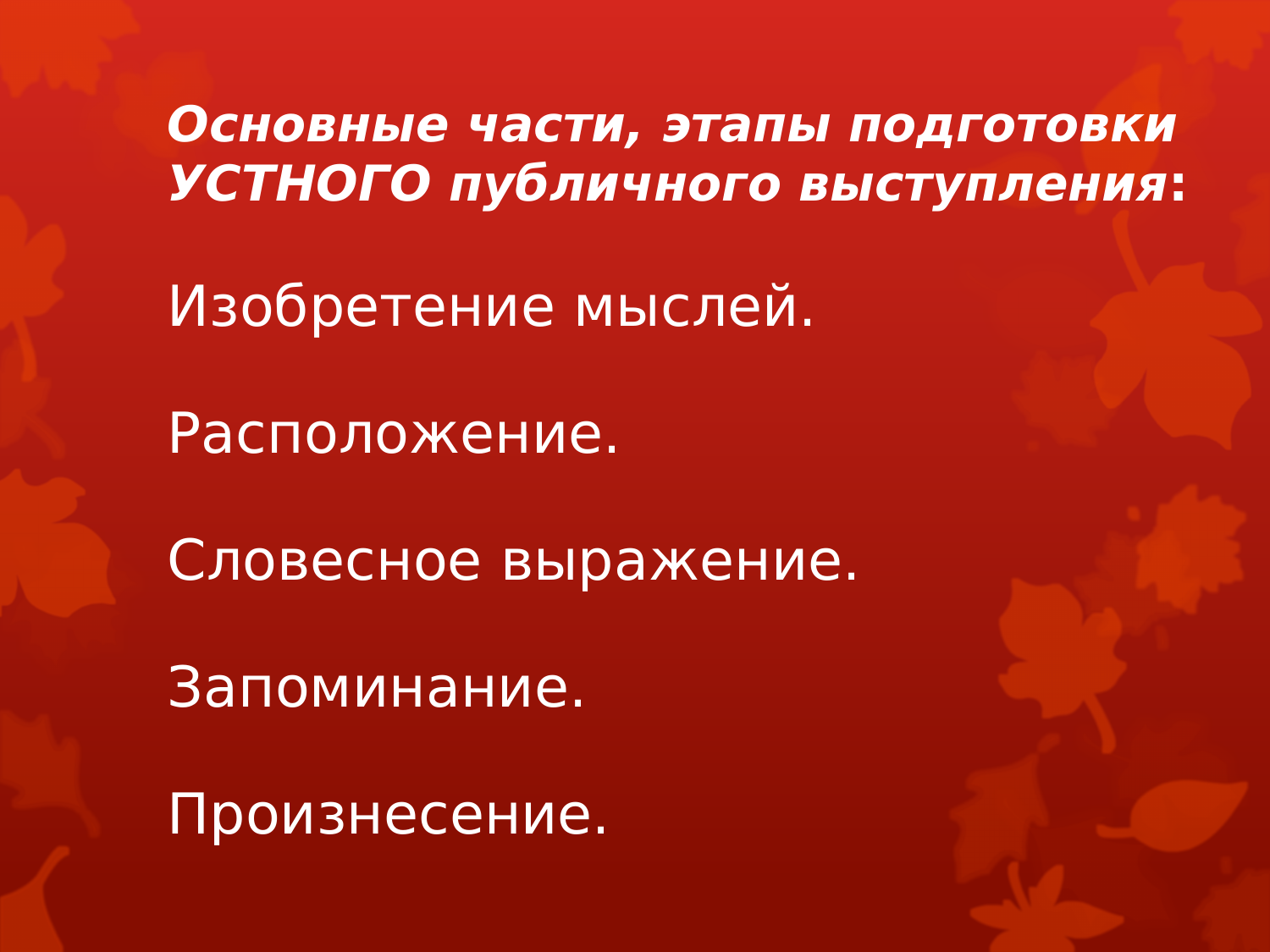

Основные части, этапы подготовки УСТНОГО публичного выступления:

Изобретение мыслей.

Расположение.

Словесное выражение.

Запоминание.

Произнесение.